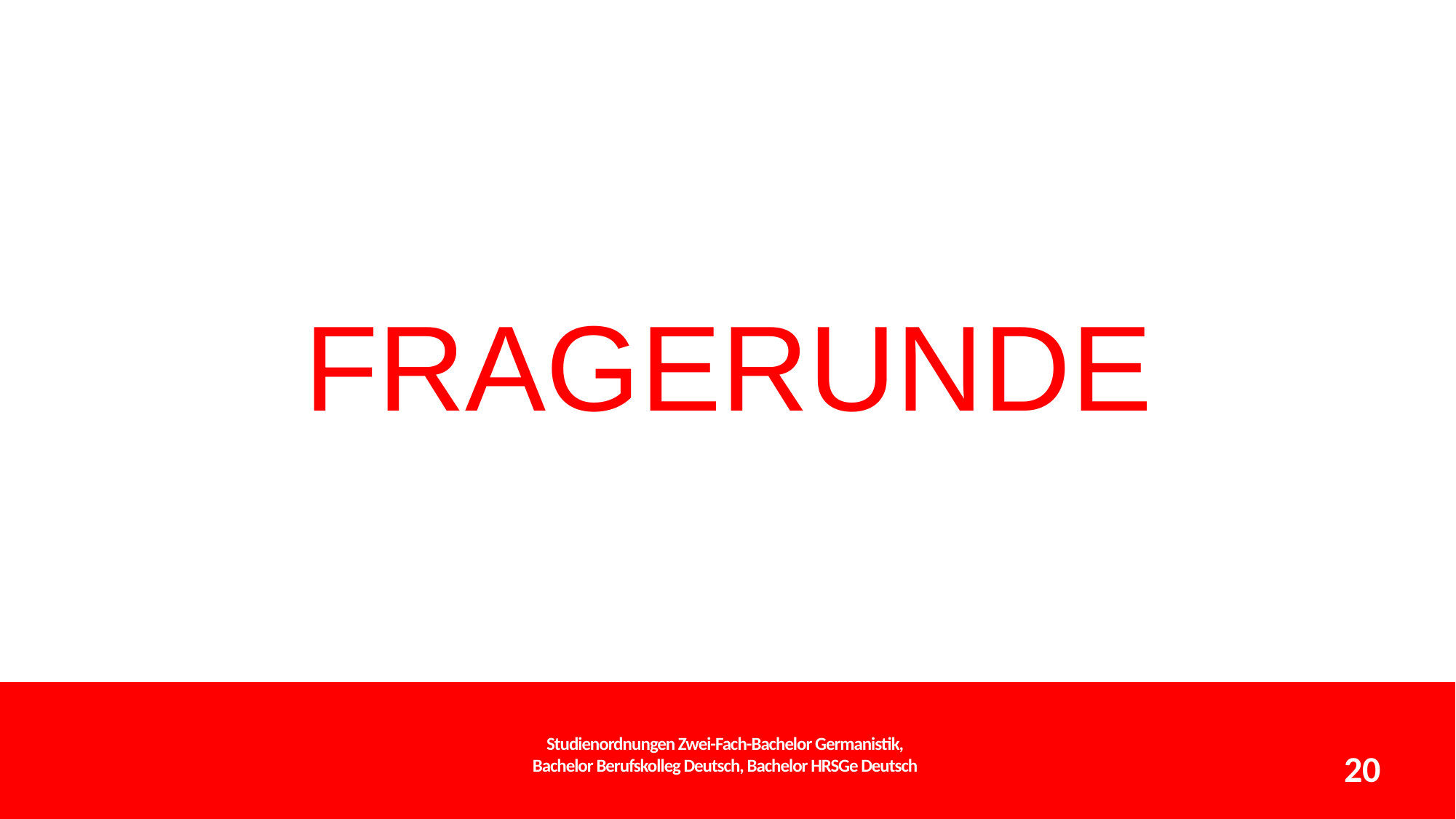

# FRAGERUNDE
Studienordnungen Zwei-Fach-Bachelor Germanistik,
Bachelor Berufskolleg Deutsch, Bachelor HRSGe Deutsch
20